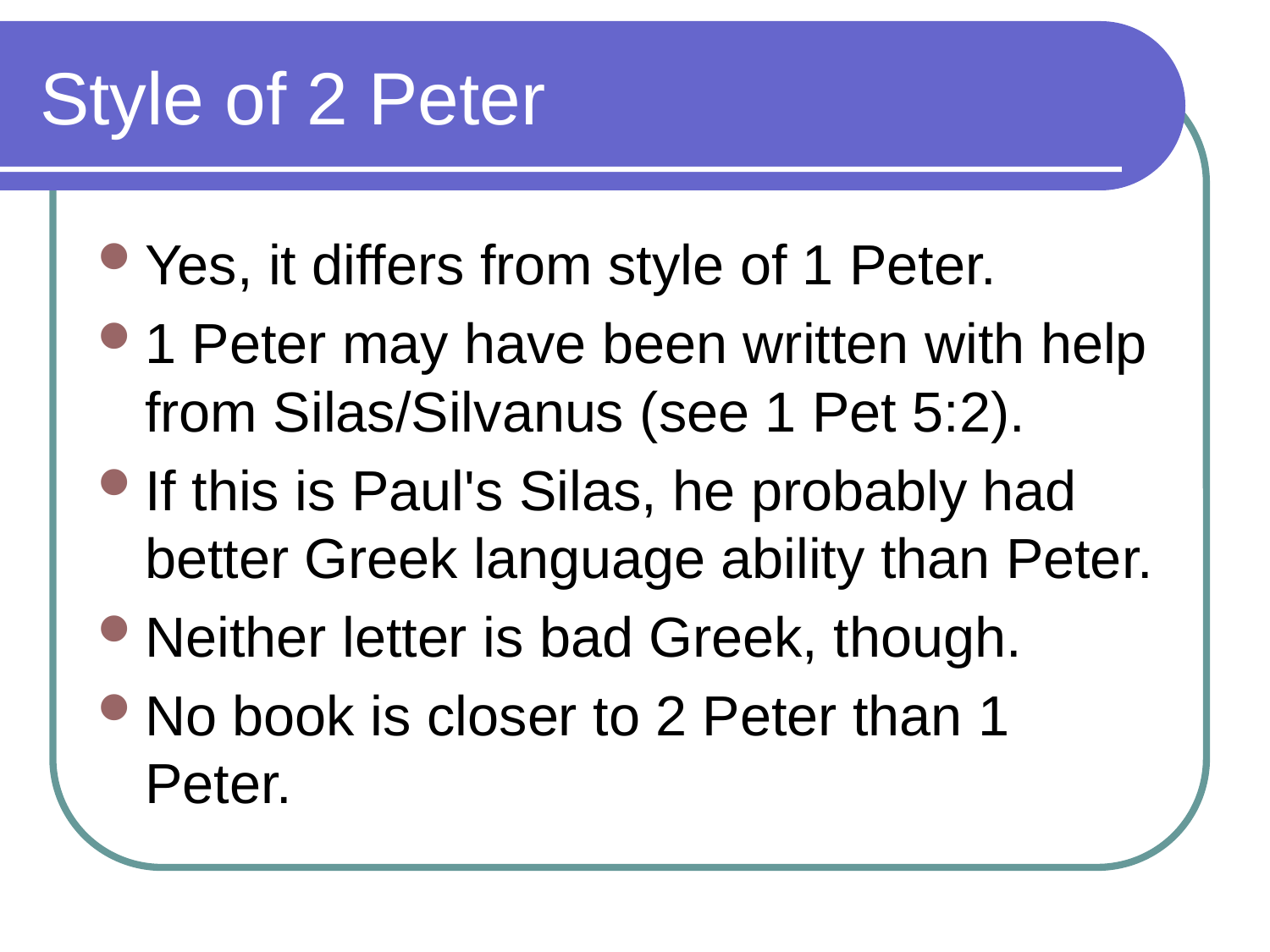

# Style of 2 Peter
Yes, it differs from style of 1 Peter.
1 Peter may have been written with help from Silas/Silvanus (see 1 Pet 5:2).
If this is Paul's Silas, he probably had better Greek language ability than Peter.
Neither letter is bad Greek, though.
No book is closer to 2 Peter than 1 Peter.